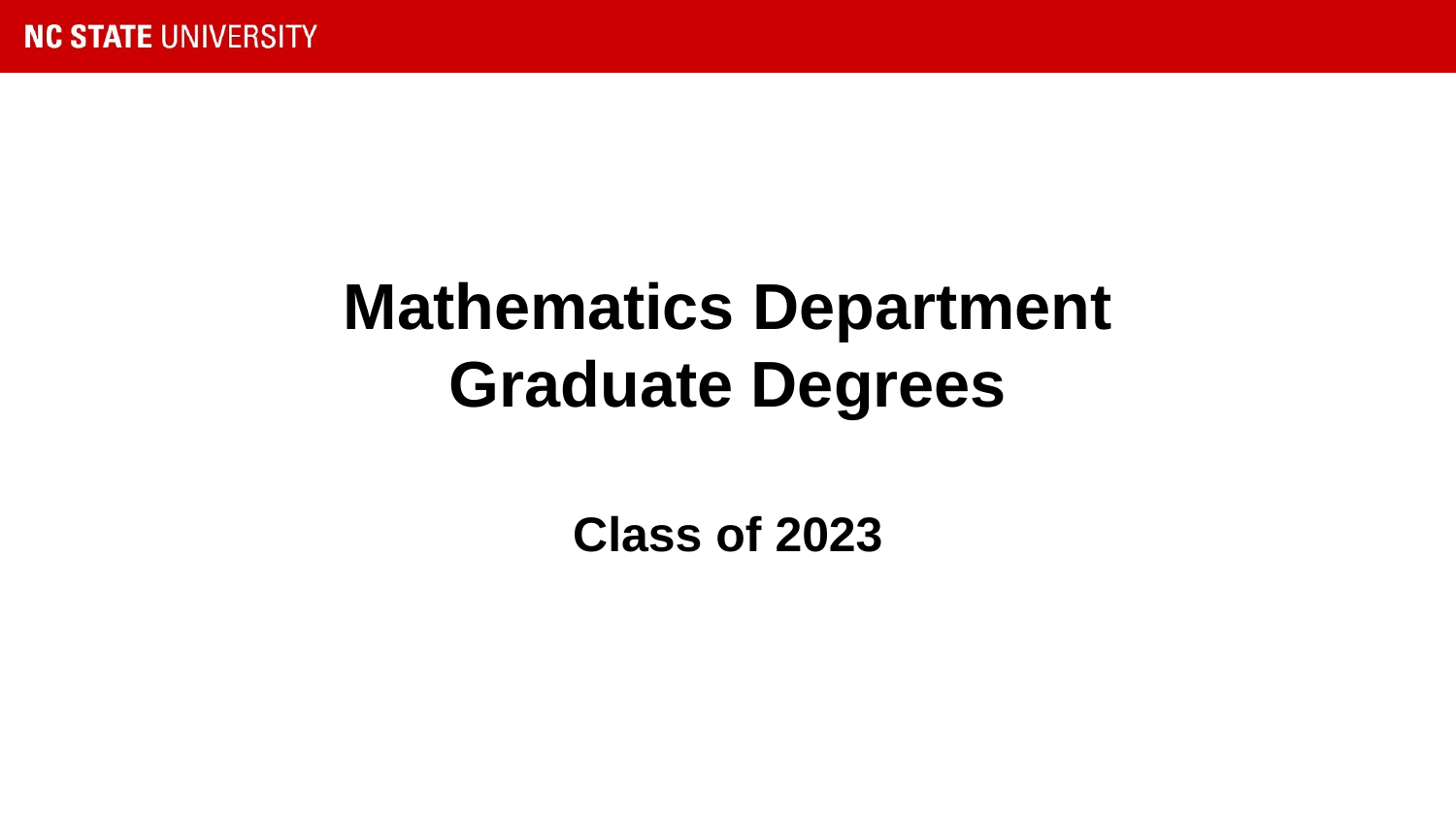

# Mathematics Department Graduate Degrees
Class of 2023